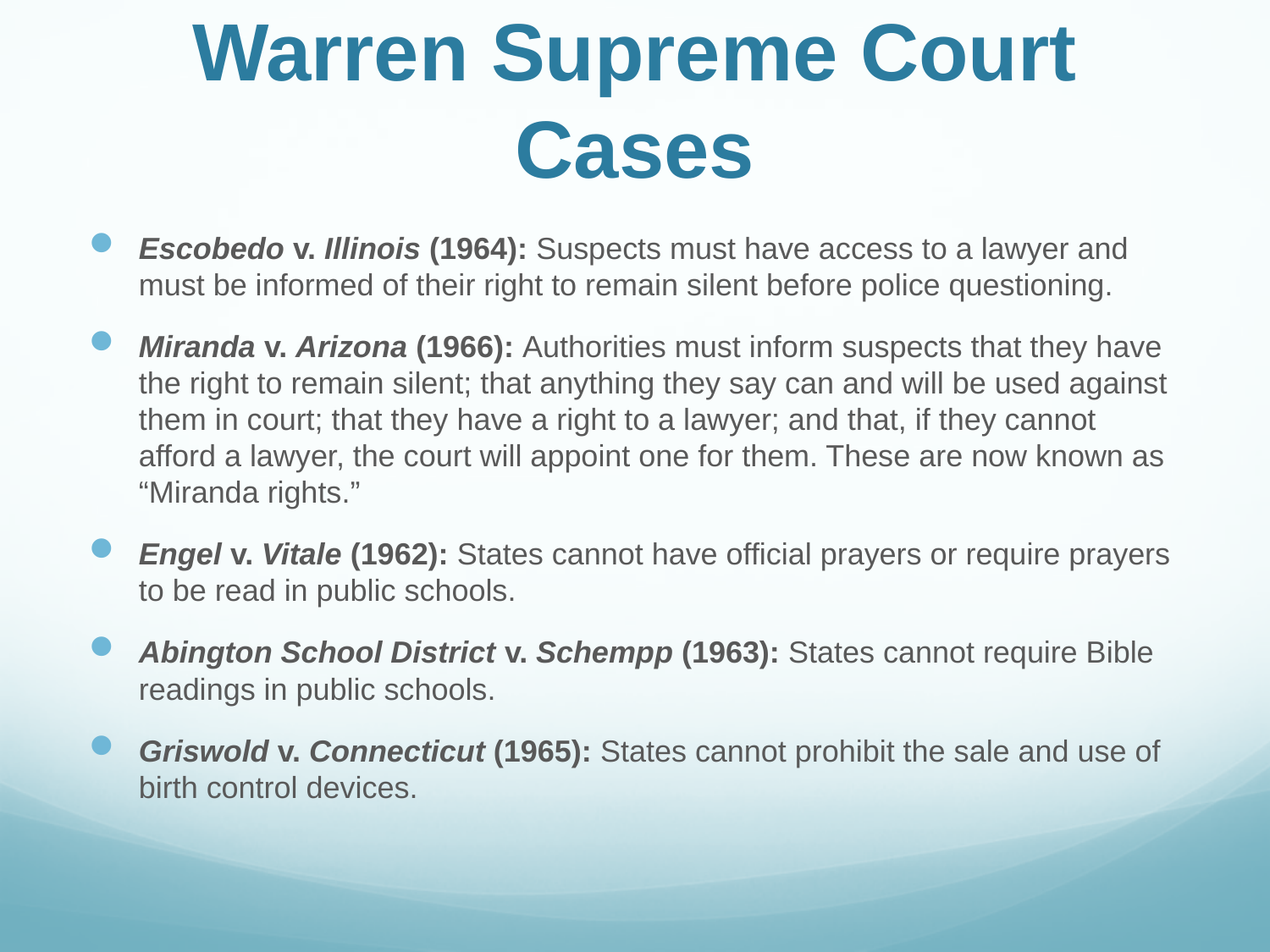

# Warren Supreme Court Cases
Escobedo v. Illinois (1964): Suspects must have access to a lawyer and must be informed of their right to remain silent before police questioning.
Miranda v. Arizona (1966): Authorities must inform suspects that they have the right to remain silent; that anything they say can and will be used against them in court; that they have a right to a lawyer; and that, if they cannot afford a lawyer, the court will appoint one for them. These are now known as “Miranda rights.”
Engel v. Vitale (1962): States cannot have official prayers or require prayers to be read in public schools.
Abington School District v. Schempp (1963): States cannot require Bible readings in public schools.
Griswold v. Connecticut (1965): States cannot prohibit the sale and use of birth control devices.